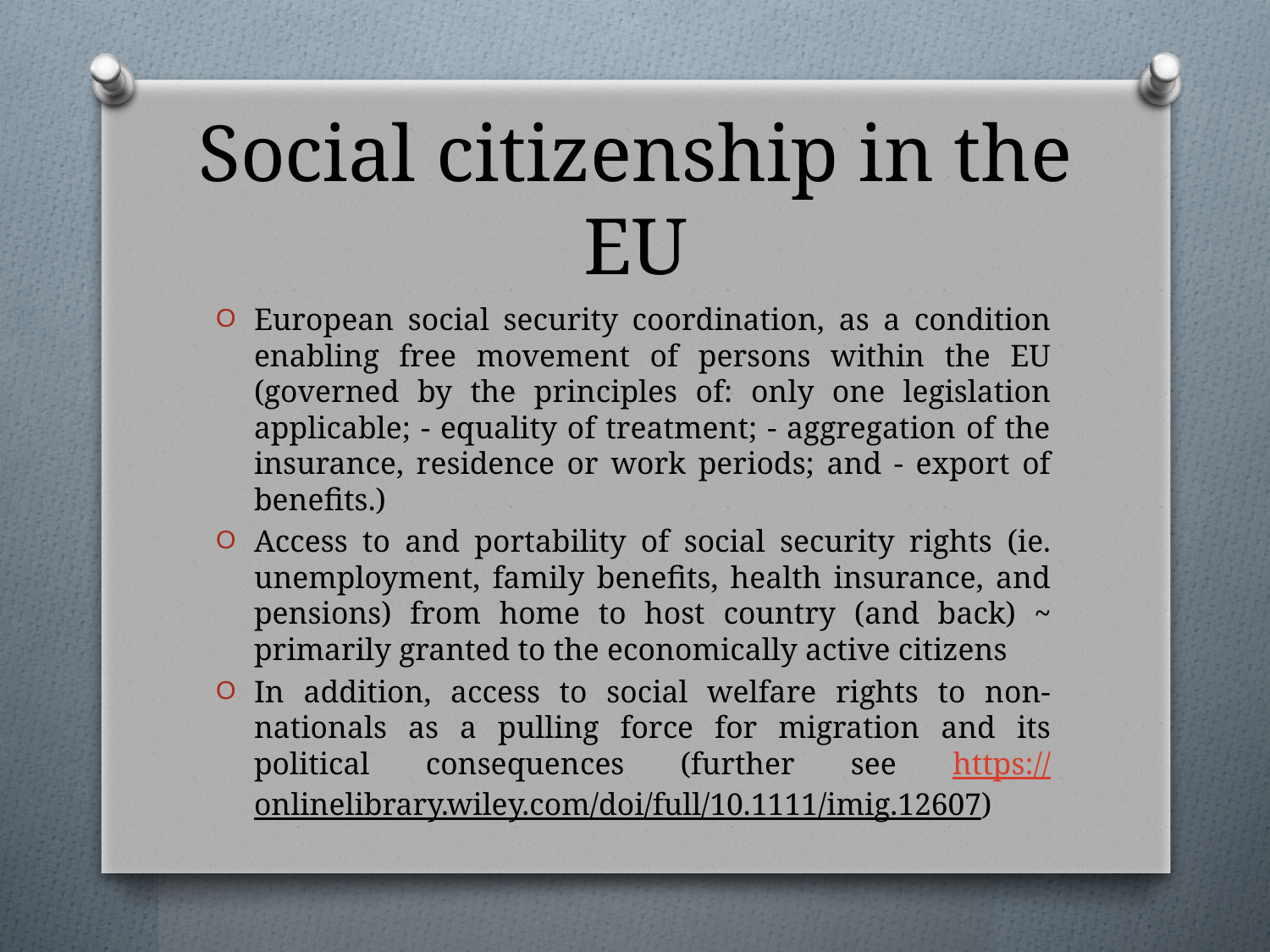

# Social citizenship in the EU
European social security coordination, as a condition enabling free movement of persons within the EU (governed by the principles of: only one legislation applicable; - equality of treatment; - aggregation of the insurance, residence or work periods; and - export of benefits.)
Access to and portability of social security rights (ie. unemployment, family benefits, health insurance, and pensions) from home to host country (and back) ~ primarily granted to the economically active citizens
In addition, access to social welfare rights to non-nationals as a pulling force for migration and its political consequences (further see https://onlinelibrary.wiley.com/doi/full/10.1111/imig.12607)